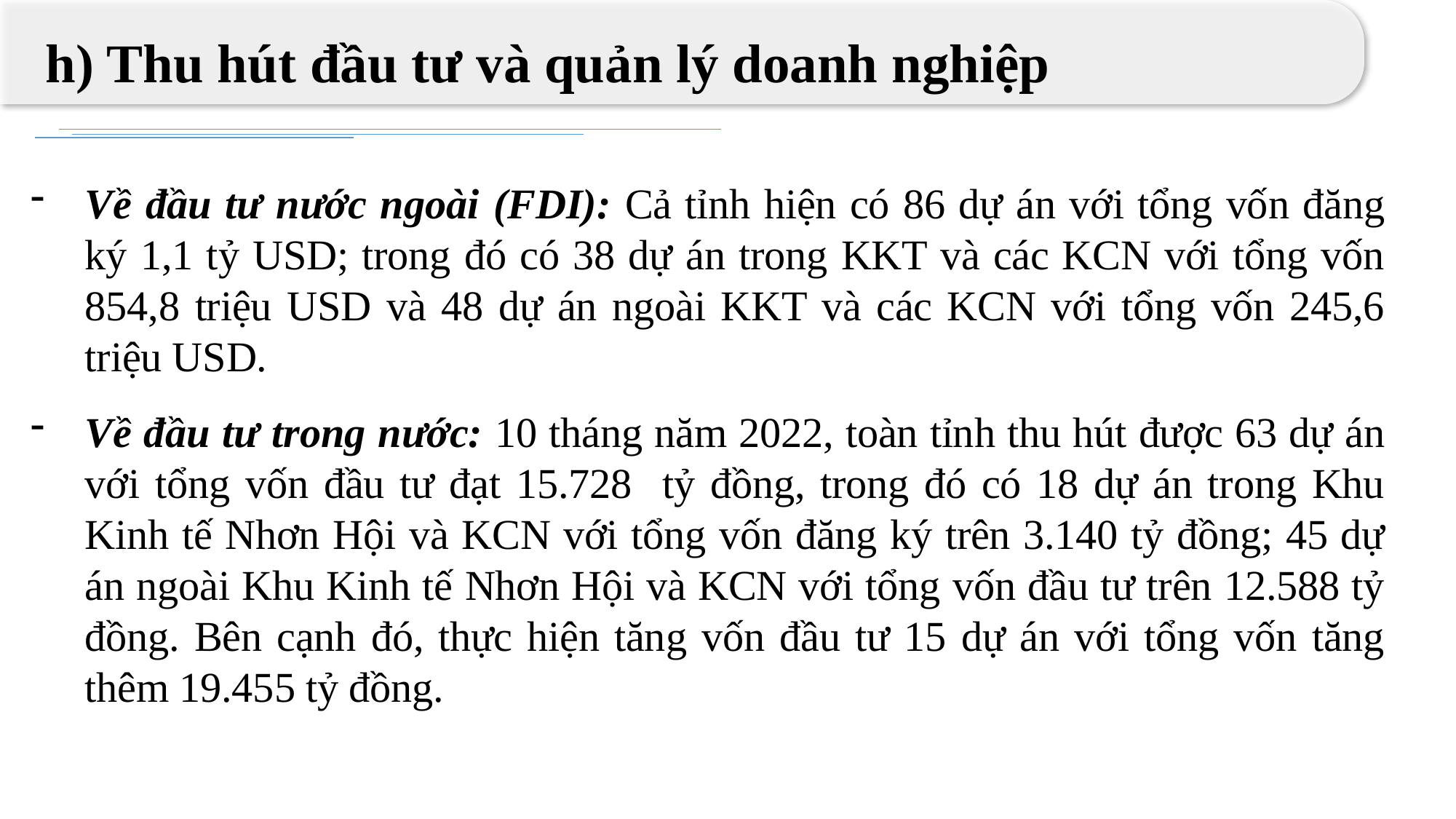

h) Thu hút đầu tư và quản lý doanh nghiệp
Về đầu tư nước ngoài (FDI): Cả tỉnh hiện có 86 dự án với tổng vốn đăng ký 1,1 tỷ USD; trong đó có 38 dự án trong KKT và các KCN với tổng vốn 854,8 triệu USD và 48 dự án ngoài KKT và các KCN với tổng vốn 245,6 triệu USD.
Về đầu tư trong nước: 10 tháng năm 2022, toàn tỉnh thu hút được 63 dự án với tổng vốn đầu tư đạt 15.728  tỷ đồng, trong đó có 18 dự án trong Khu Kinh tế Nhơn Hội và KCN với tổng vốn đăng ký trên 3.140 tỷ đồng; 45 dự án ngoài Khu Kinh tế Nhơn Hội và KCN với tổng vốn đầu tư trên 12.588 tỷ đồng. Bên cạnh đó, thực hiện tăng vốn đầu tư 15 dự án với tổng vốn tăng thêm 19.455 tỷ đồng.